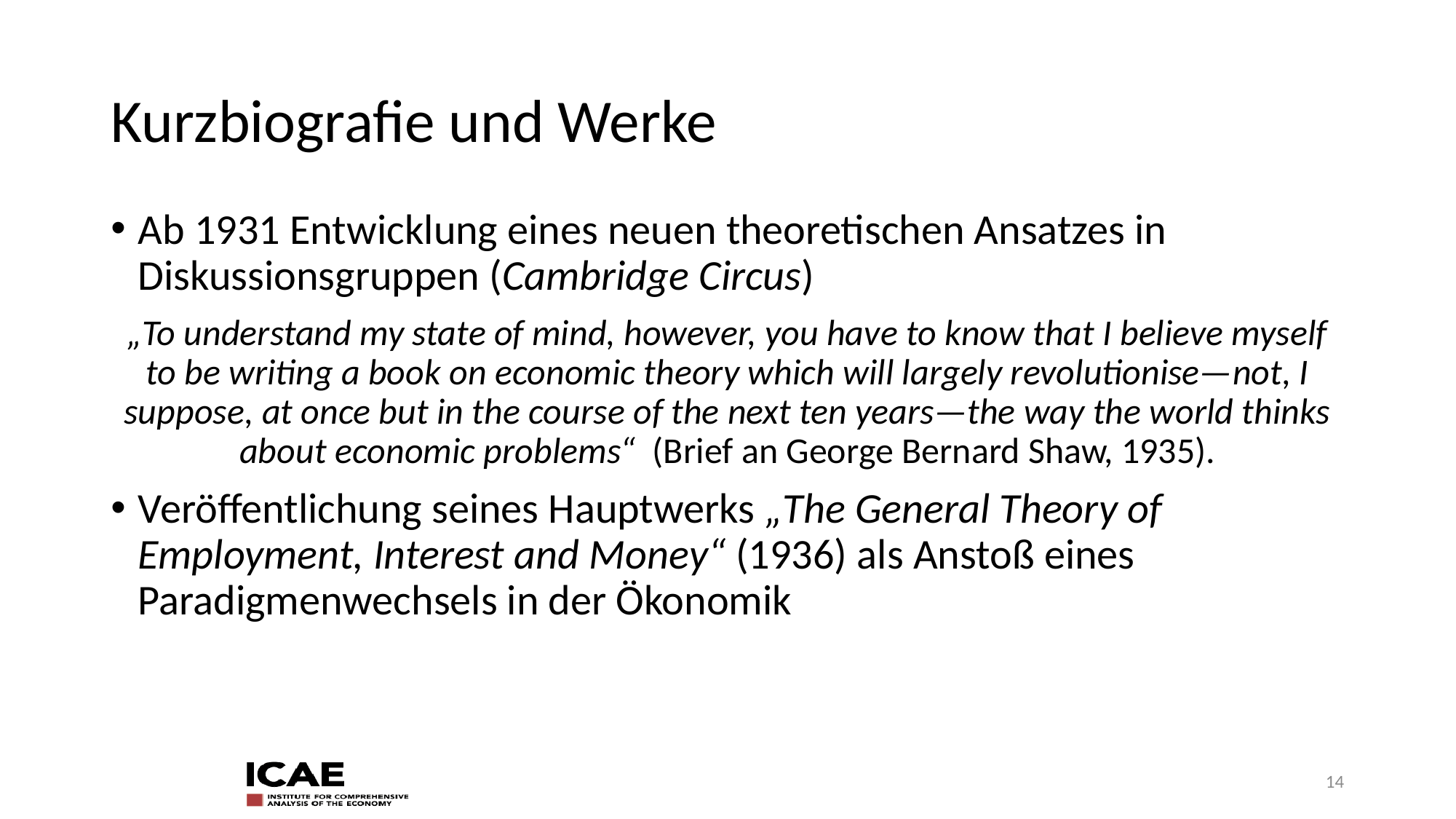

# Kurzbiografie und Werke
Ab 1931 Entwicklung eines neuen theoretischen Ansatzes in Diskussionsgruppen (Cambridge Circus)
„To understand my state of mind, however, you have to know that I believe myself to be writing a book on economic theory which will largely revolutionise—not, I suppose, at once but in the course of the next ten years—the way the world thinks about economic problems“  (Brief an George Bernard Shaw, 1935).
Veröffentlichung seines Hauptwerks „The General Theory of Employment, Interest and Money“ (1936) als Anstoß eines Paradigmenwechsels in der Ökonomik

14